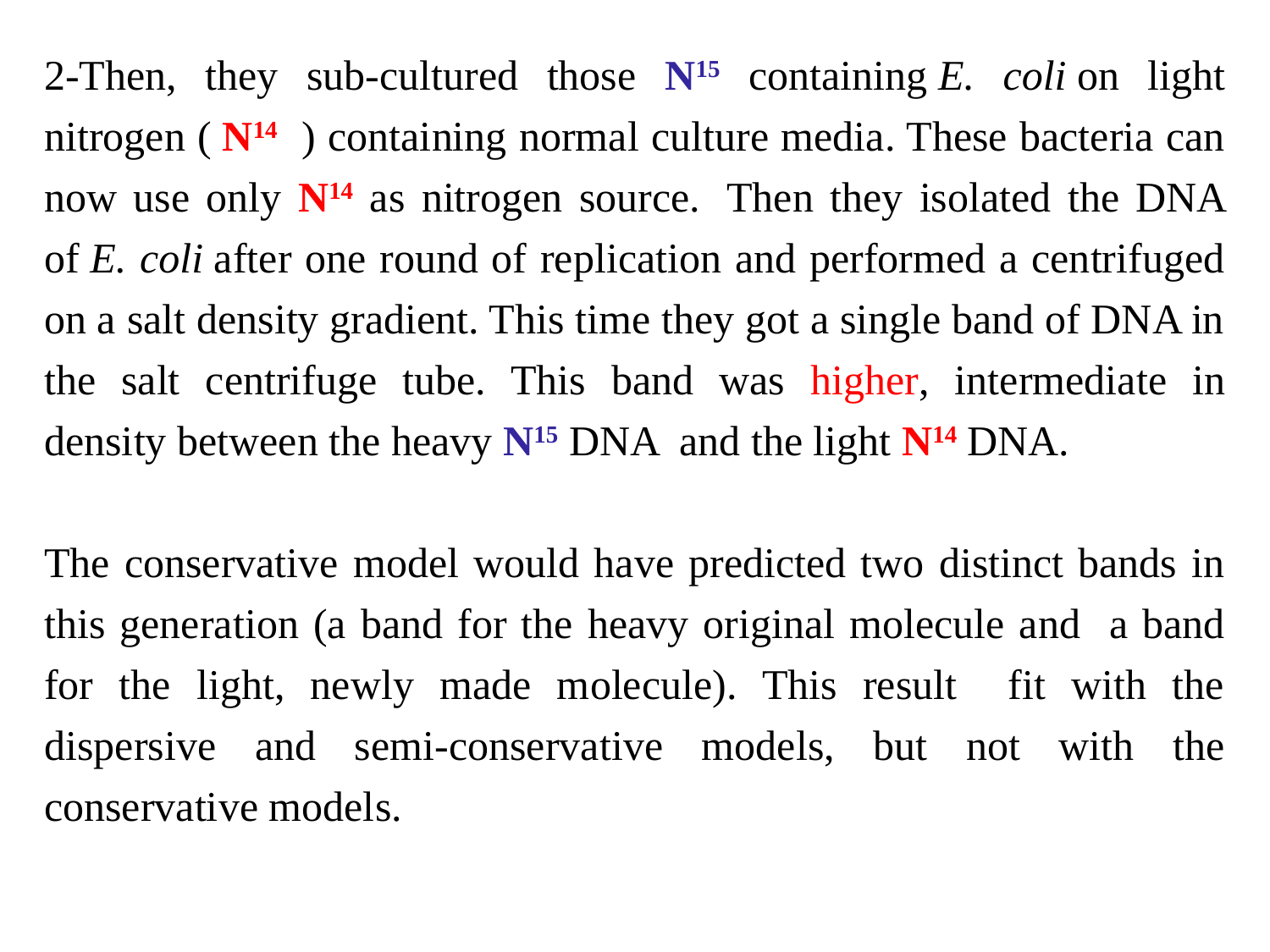

2-Then, they sub-cultured those N15 containing E. coli on light nitrogen ( N14  ) containing normal culture media. These bacteria can now use only N14 as nitrogen source.  Then they isolated the DNA of E. coli after one round of replication and performed a centrifuged on a salt density gradient. This time they got a single band of DNA in the salt centrifuge tube. This band was higher, intermediate in density between the heavy N15 DNA  and the light N14 DNA.

The conservative model would have predicted two distinct bands in this generation (a band for the heavy original molecule and  a band for the light, newly made molecule). This result  fit with the dispersive and semi-conservative models, but not with the conservative models.